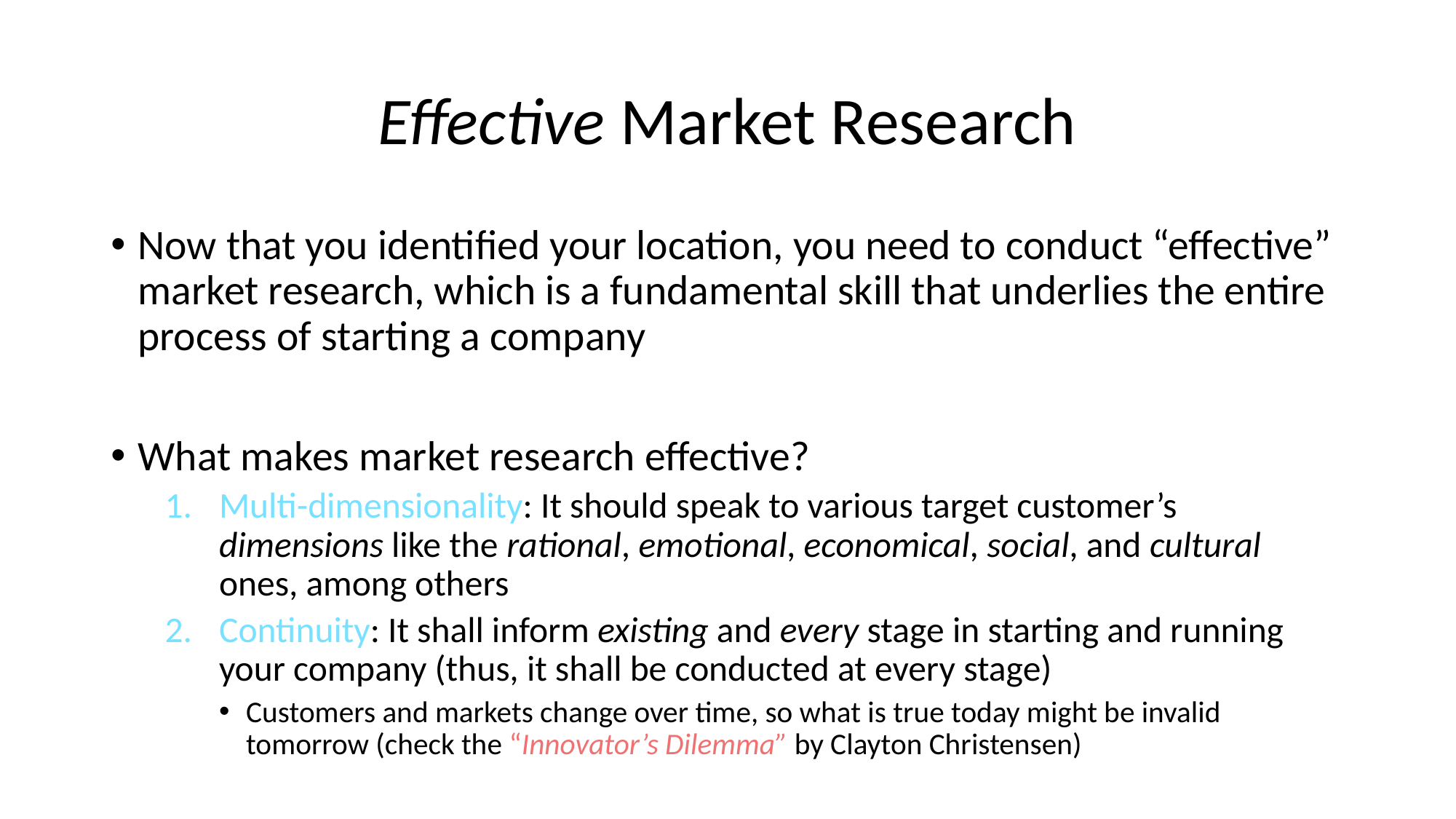

# Effective Market Research
Now that you identified your location, you need to conduct “effective” market research, which is a fundamental skill that underlies the entire process of starting a company

What makes market research effective?
Multi-dimensionality: It should speak to various target customer’s dimensions like the rational, emotional, economical, social, and cultural ones, among others
Continuity: It shall inform existing and every stage in starting and running your company (thus, it shall be conducted at every stage)
Customers and markets change over time, so what is true today might be invalid tomorrow (check the “Innovator’s Dilemma” by Clayton Christensen)